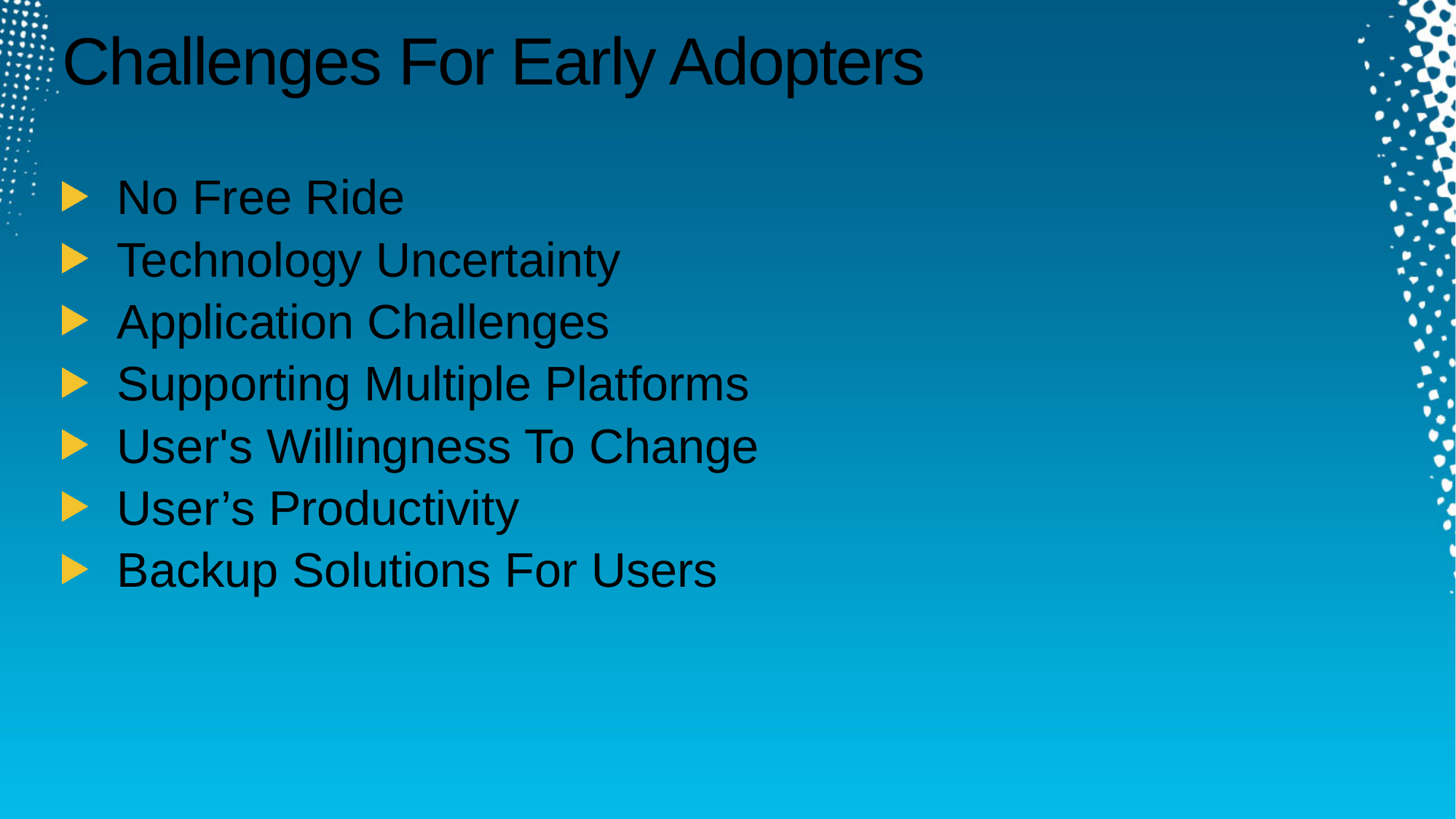

# Challenges For Early Adopters
No Free Ride
Technology Uncertainty
Application Challenges
Supporting Multiple Platforms
User's Willingness To Change
User’s Productivity
Backup Solutions For Users